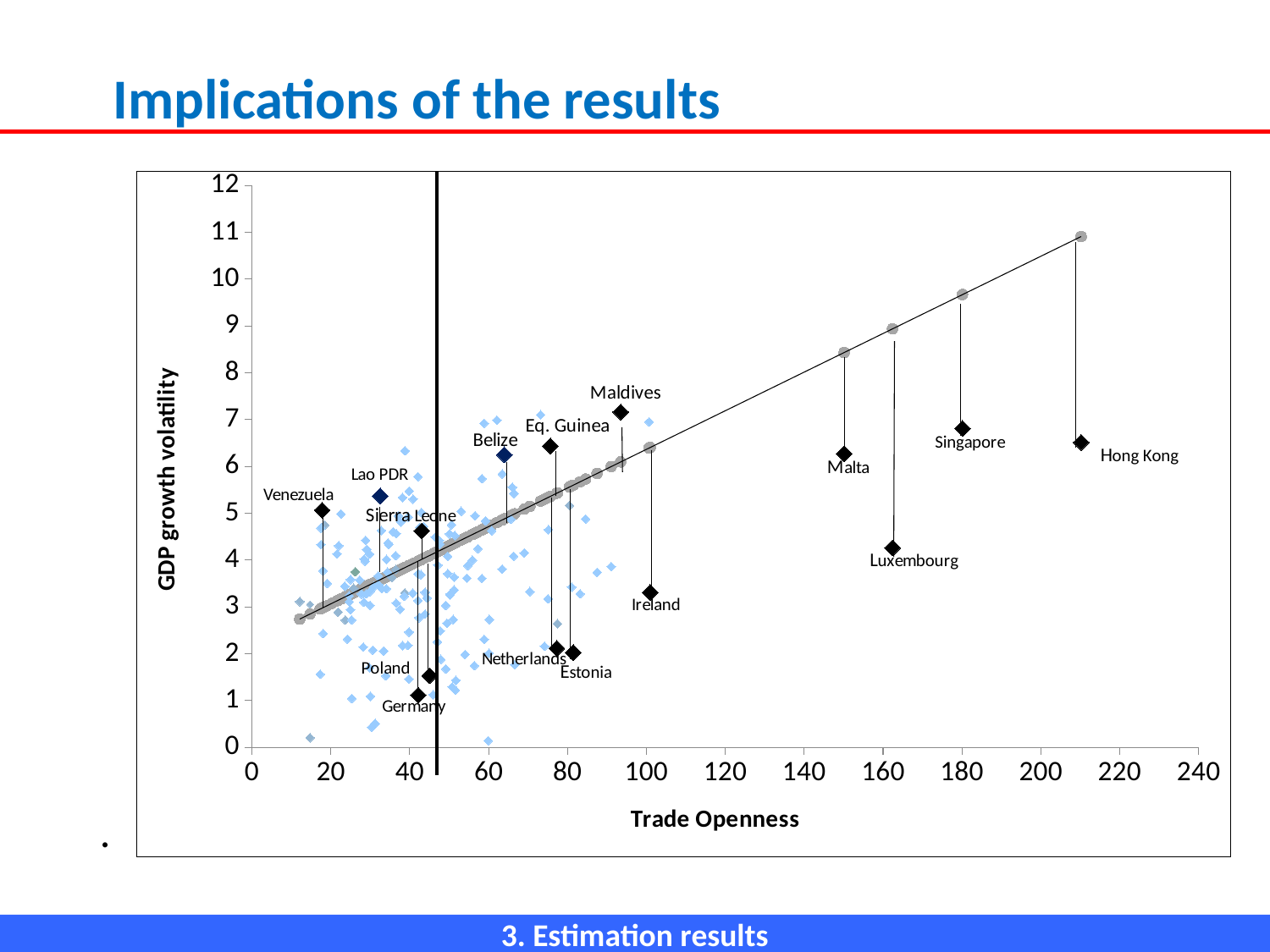

Implications of the results

### Chart

| Category |  |  |
|---|---|---|
# .

3. Estimation results